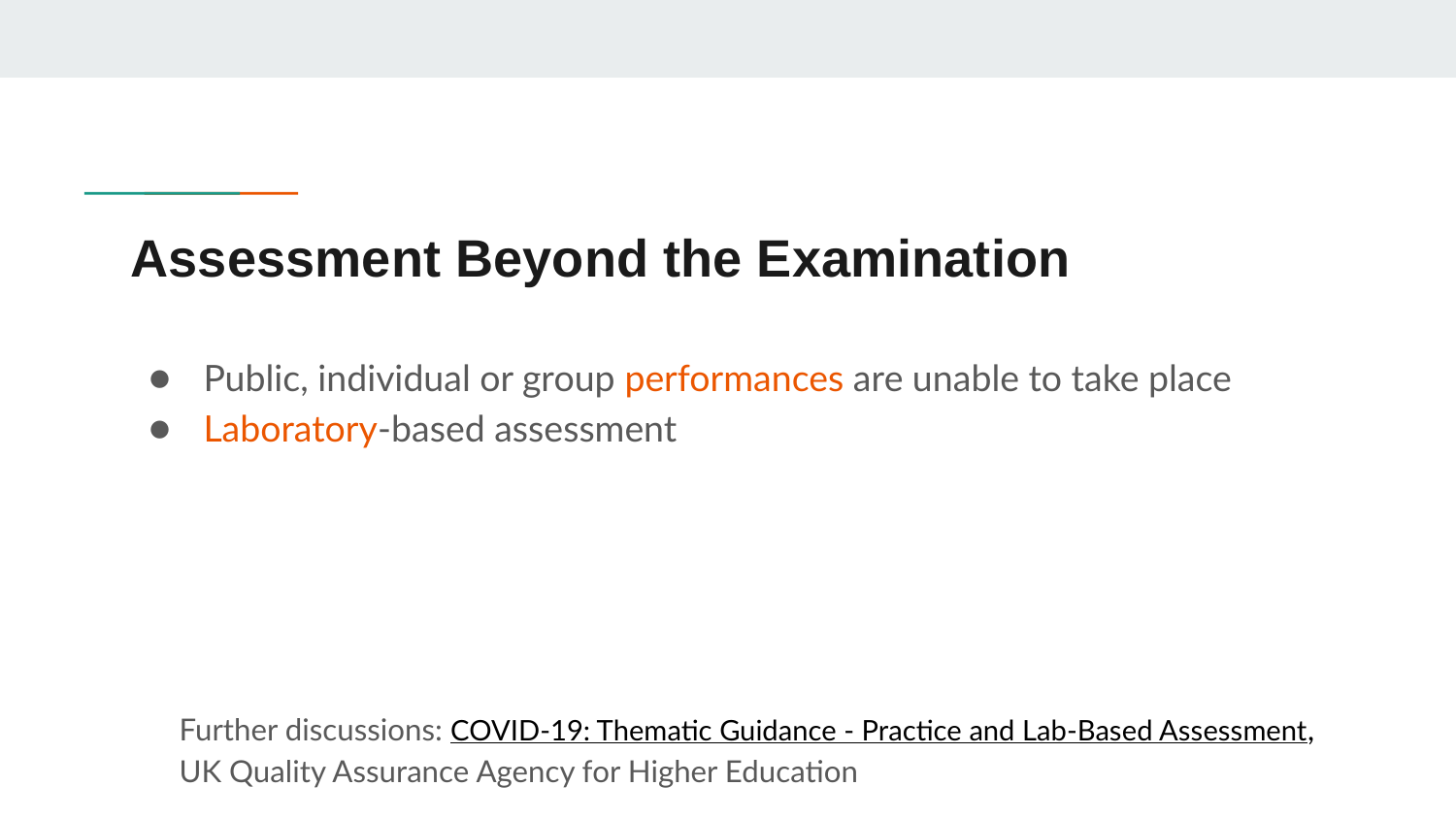

# Assessment Beyond the Examination

Public, individual or group performances are unable to take place
Laboratory-based assessment

Further discussions: COVID-19: Thematic Guidance - Practice and Lab-Based Assessment, UK Quality Assurance Agency for Higher Education